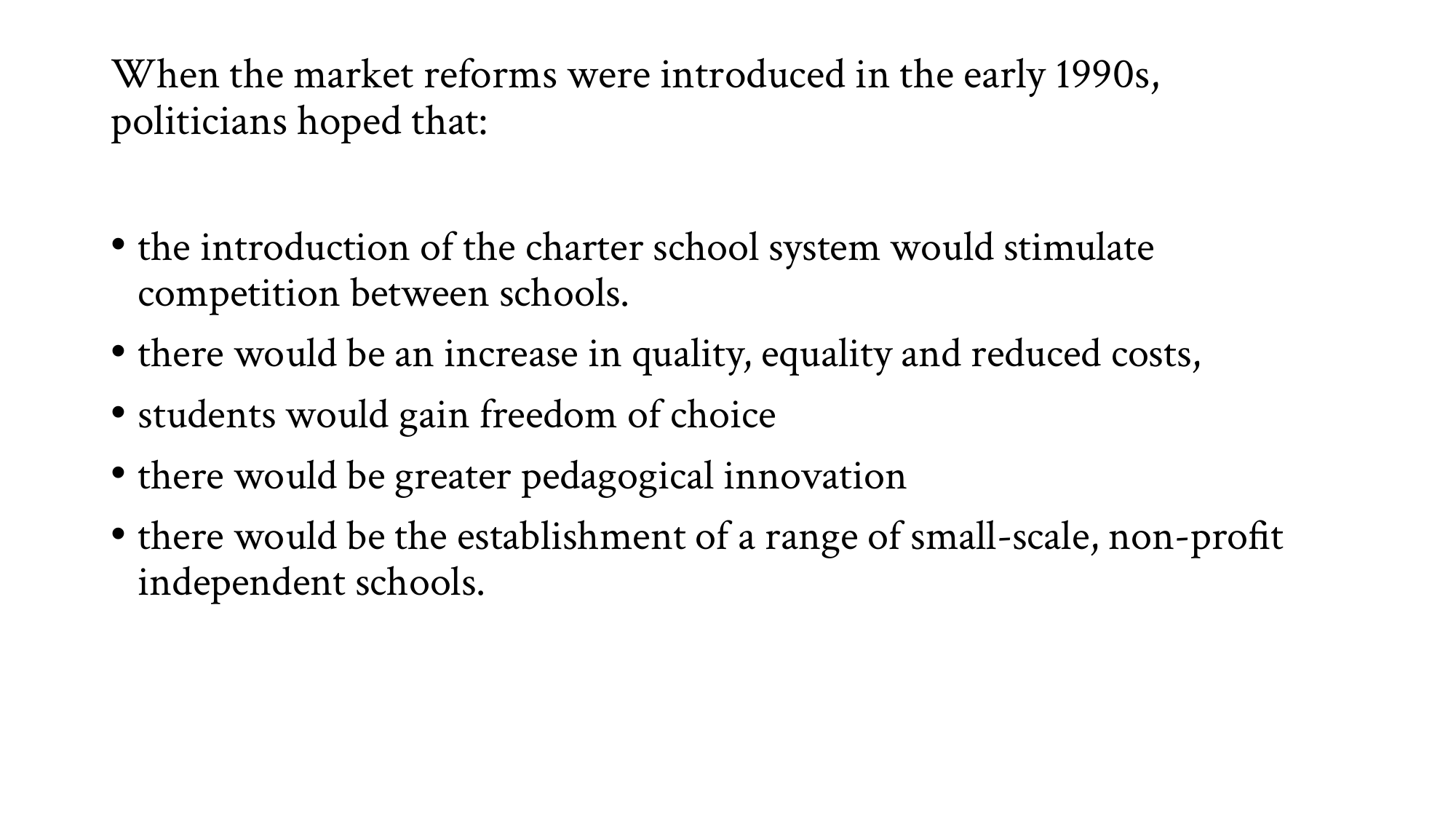

# When the market reforms were introduced in the early 1990s, politicians hoped that:
the introduction of the charter school system would stimulate competition between schools.
there would be an increase in quality, equality and reduced costs,
students would gain freedom of choice
there would be greater pedagogical innovation
there would be the establishment of a range of small-scale, non-profit independent schools.